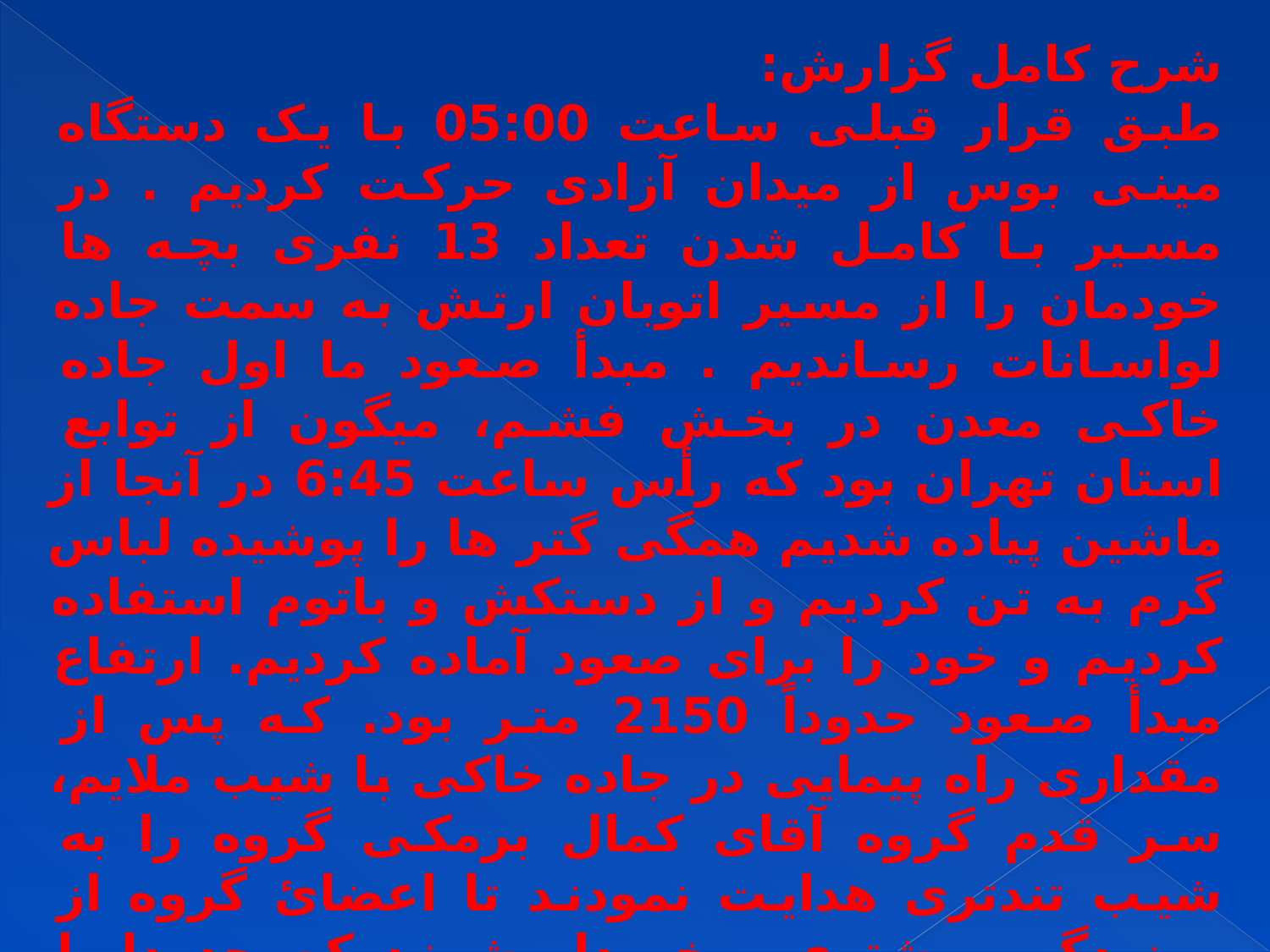

شرح کامل گزارش:
طبق قرار قبلی ساعت 05:00 با یک دستگاه مینی بوس از میدان آزادی حرکت کردیم . در مسیر با کامل شدن تعداد 13 نفری بچه ها خودمان را از مسیر اتوبان ارتش به سمت جاده لواسانات رساندیم . مبدأ صعود ما اول جاده خاکی معدن در بخش فشم، میگون از توابع استان تهران بود که رأس ساعت 6:45 در آنجا از ماشین پیاده شدیم همگی گتر ها را پوشیده لباس گرم به تن کردیم و از دستکش و باتوم استفاده کردیم و خود را برای صعود آماده کردیم. ارتفاع مبدأ صعود حدوداً 2150 متر بود. که پس از مقداری راه پیمایی در جاده خاکی با شیب ملایم، سر قدم گروه آقای کمال برمکی گروه را به شیب تندتری هدایت نمودند تا اعضائ گروه از ورزیدگی بیشتری برخوردار شوند که حدودا با شیب 20% و در بعضی مواقع دست بسنگ نیز می شدیم تیم کاملا یکنواخت و یکپارچه به سمت قله حرکت می کرد.